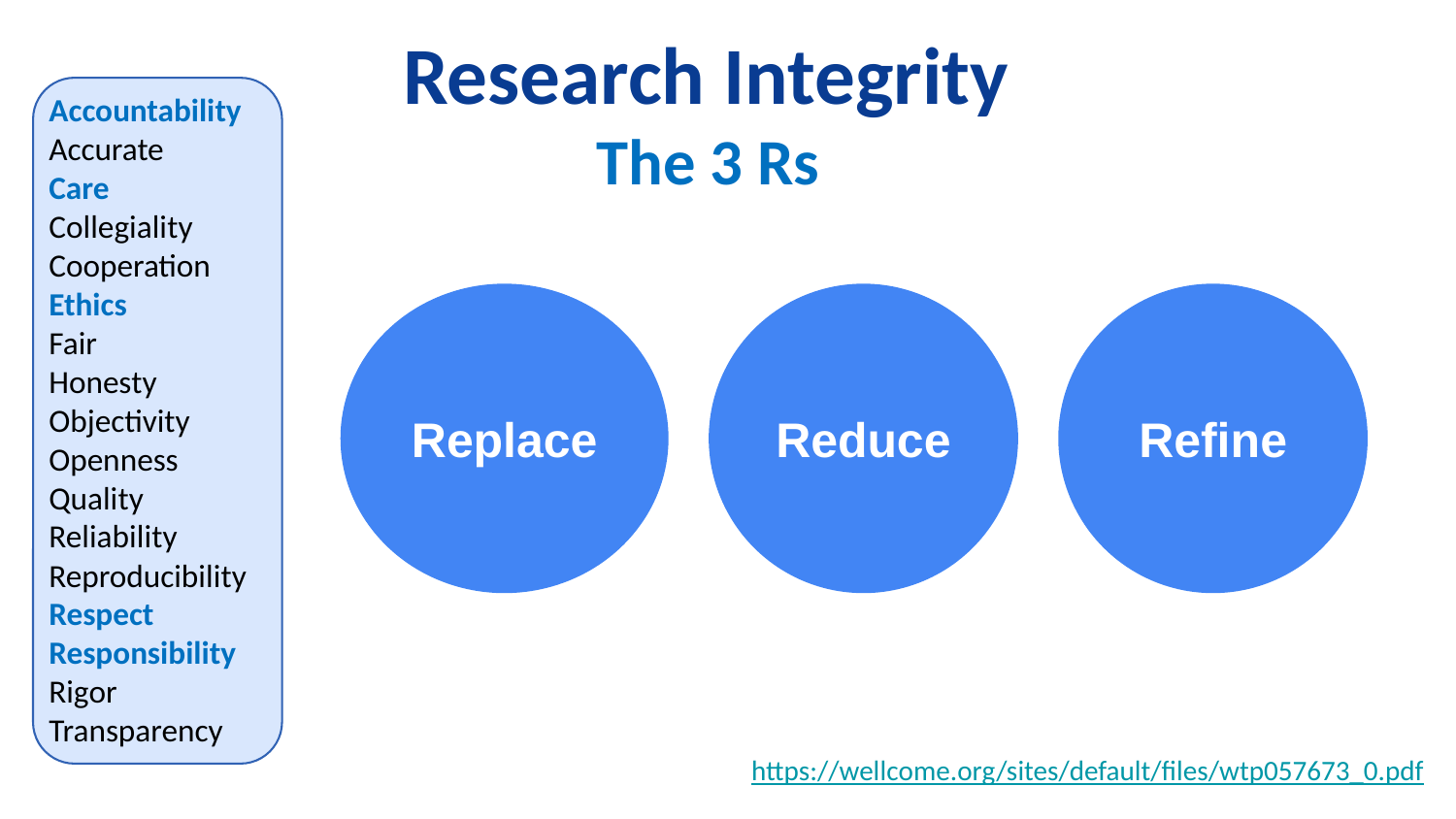

Research Integrity
The 3 Rs

Accountability
Accurate
Care
Collegiality
Cooperation
Ethics
Fair
Honesty
Objectivity
Openness
Quality
Reliability
Reproducibility
Respect
Responsibility
Rigor
Transparency
Replace
Reduce
Refine
https://wellcome.org/sites/default/files/wtp057673_0.pdf